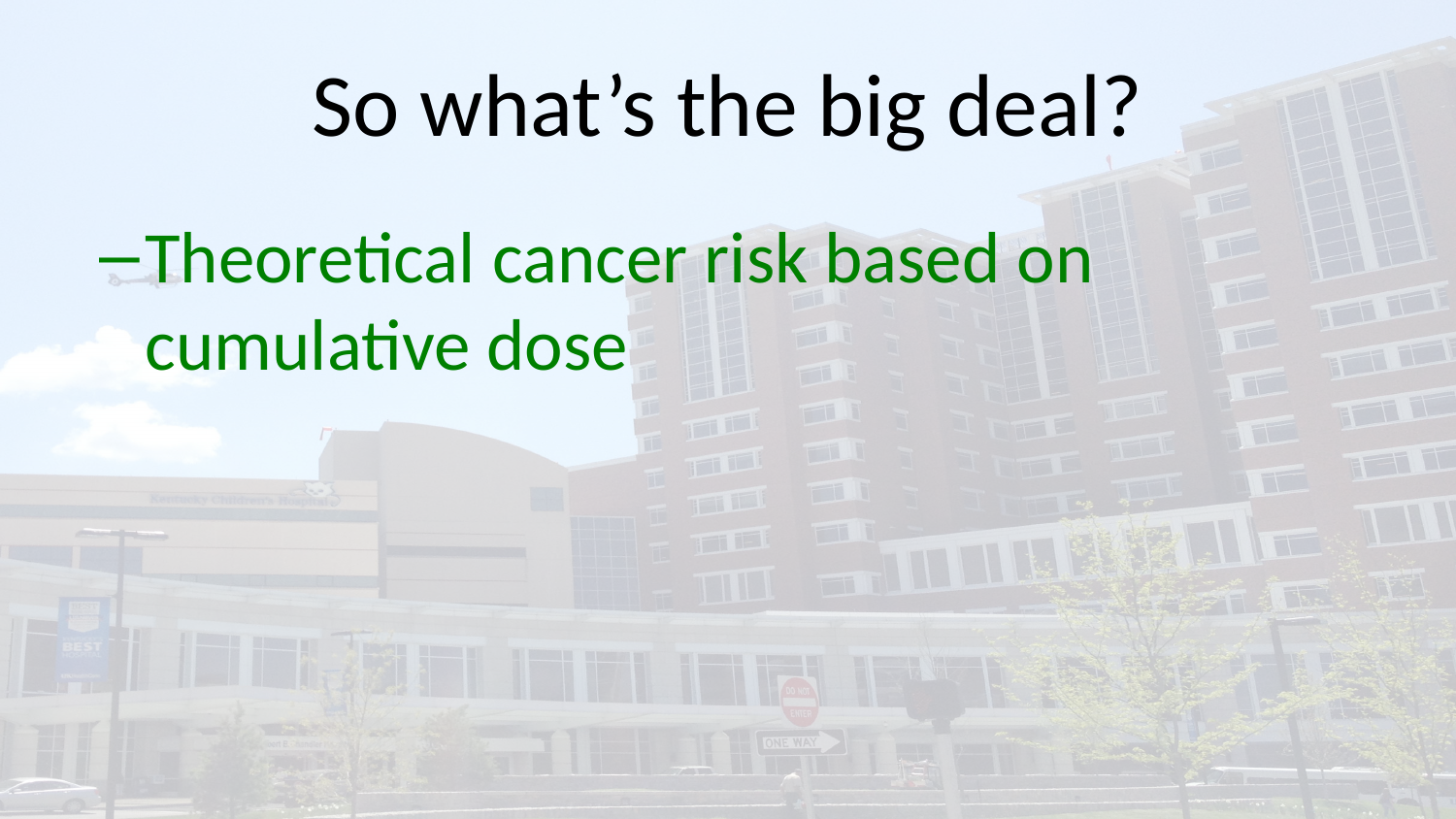

# So what’s the big deal?
Theoretical cancer risk based on cumulative dose